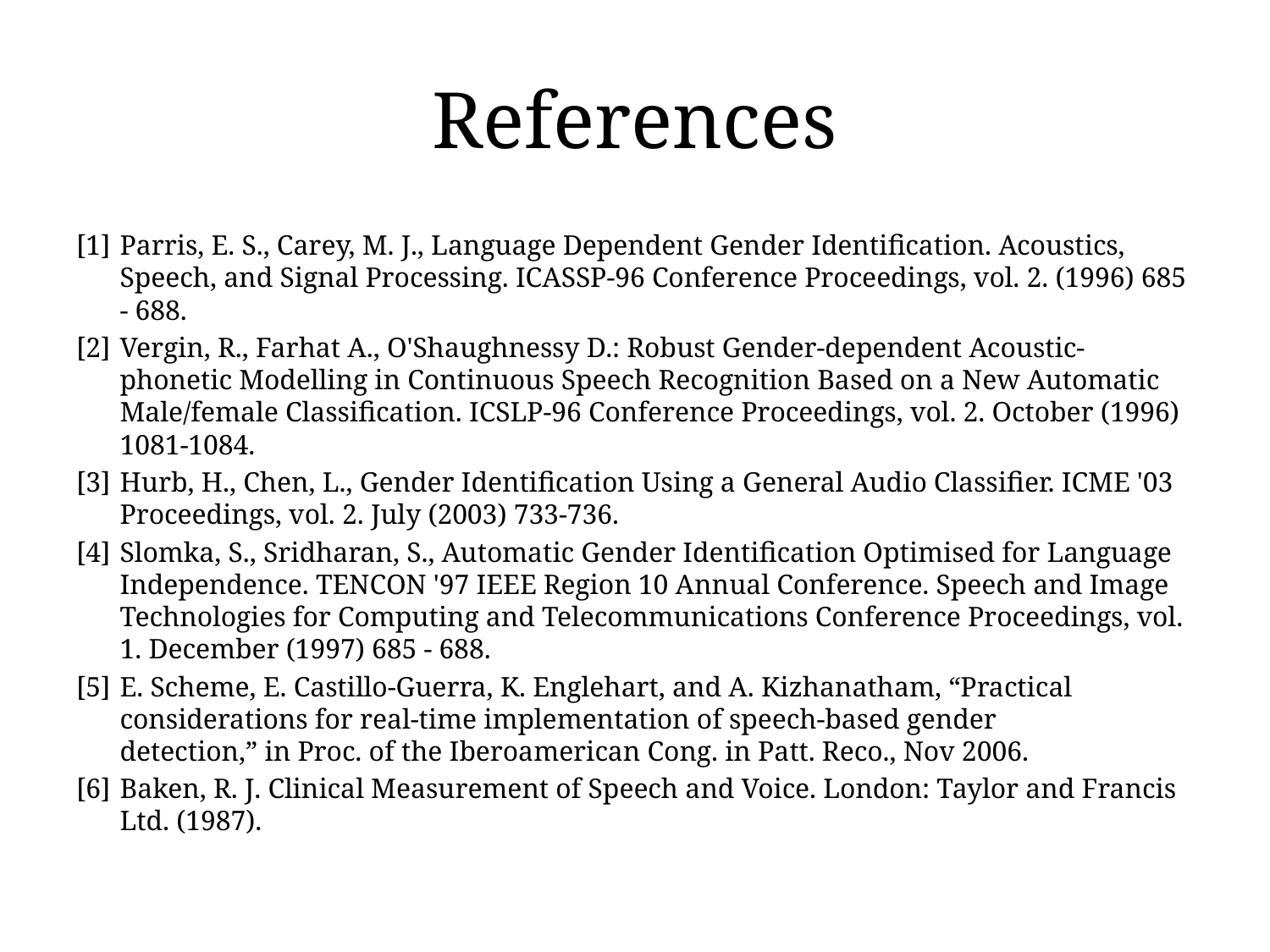

# References
[1]	Parris, E. S., Carey, M. J., Language Dependent Gender Identification. Acoustics, Speech, and Signal Processing. ICASSP-96 Conference Proceedings, vol. 2. (1996) 685 - 688.
[2]	Vergin, R., Farhat A., O'Shaughnessy D.: Robust Gender-dependent Acoustic-phonetic Modelling in Continuous Speech Recognition Based on a New Automatic Male/female Classification. ICSLP-96 Conference Proceedings, vol. 2. October (1996) 1081-1084.
[3]	Hurb, H., Chen, L., Gender Identification Using a General Audio Classifier. ICME '03 Proceedings, vol. 2. July (2003) 733-736.
[4]	Slomka, S., Sridharan, S., Automatic Gender Identification Optimised for Language Independence. TENCON '97 IEEE Region 10 Annual Conference. Speech and Image Technologies for Computing and Telecommunications Conference Proceedings, vol. 1. December (1997) 685 - 688.
[5]	E. Scheme, E. Castillo-Guerra, K. Englehart, and A. Kizhanatham, “Practical
considerations for real-time implementation of speech-based gender
detection,” in Proc. of the Iberoamerican Cong. in Patt. Reco., Nov 2006.
[6]	Baken, R. J. Clinical Measurement of Speech and Voice. London: Taylor and Francis Ltd. (1987).